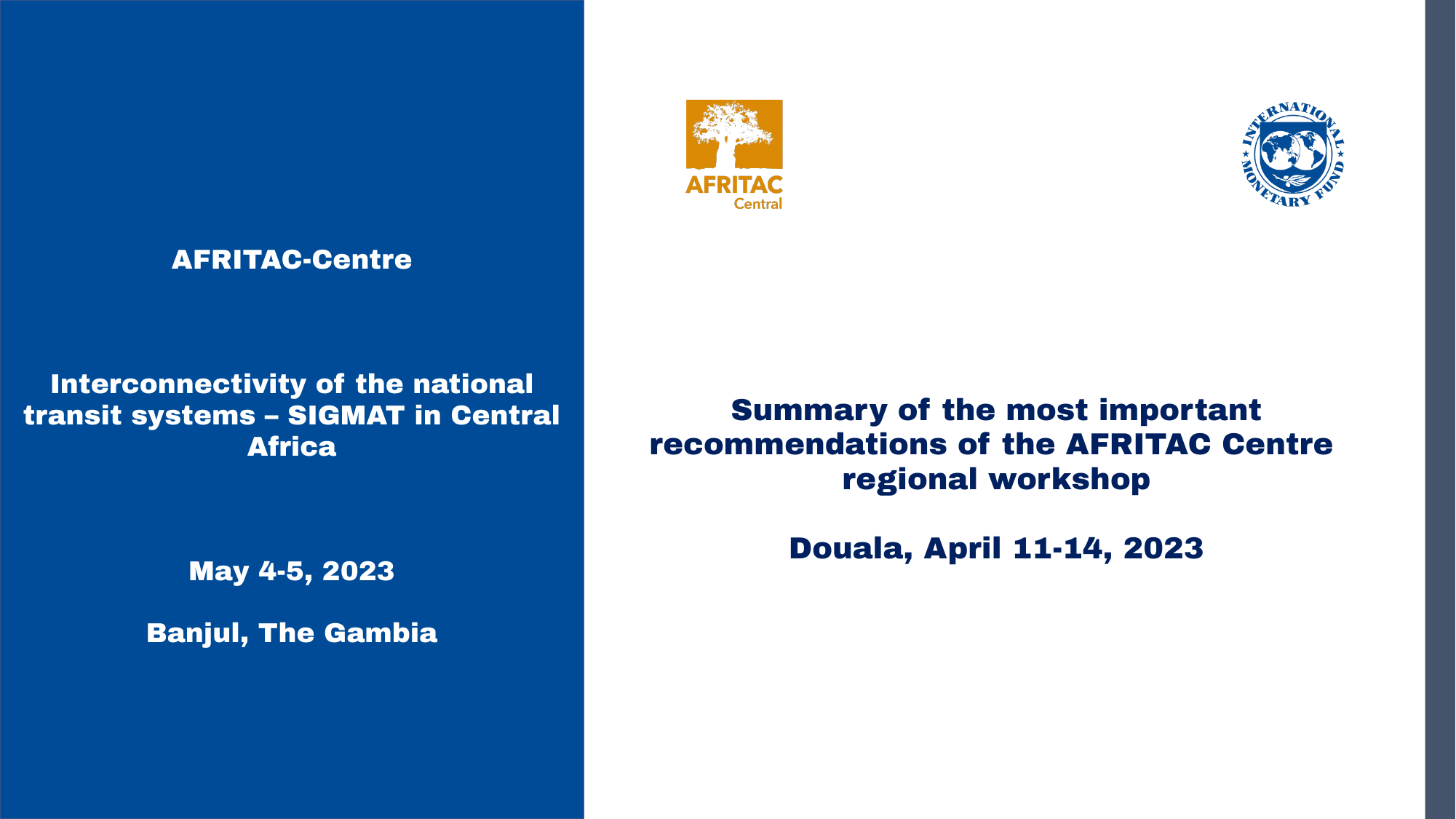

AFRITAC-Centre

Interconnectivity of the national transit systems – SIGMAT in Central Africa
May 4-5, 2023

Banjul, The Gambia

Summary of the most important recommendations of the AFRITAC Centre
regional workshop

Douala, April 11-14, 2023